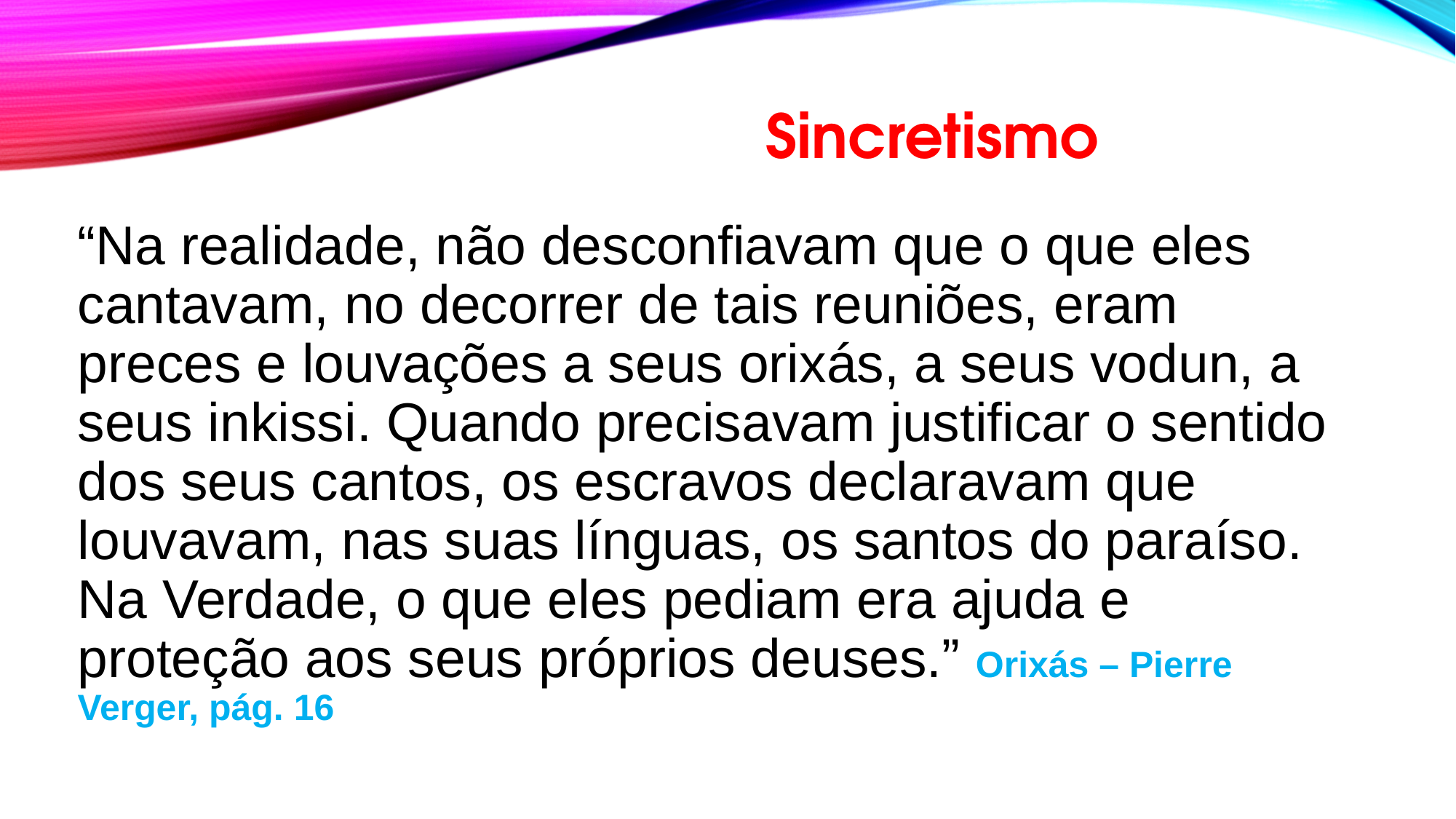

Sincretismo
“Na realidade, não desconfiavam que o que eles cantavam, no decorrer de tais reuniões, eram preces e louvações a seus orixás, a seus vodun, a seus inkissi. Quando precisavam justificar o sentido dos seus cantos, os escravos declaravam que louvavam, nas suas línguas, os santos do paraíso. Na Verdade, o que eles pediam era ajuda e proteção aos seus próprios deuses.” Orixás – Pierre Verger, pág. 16